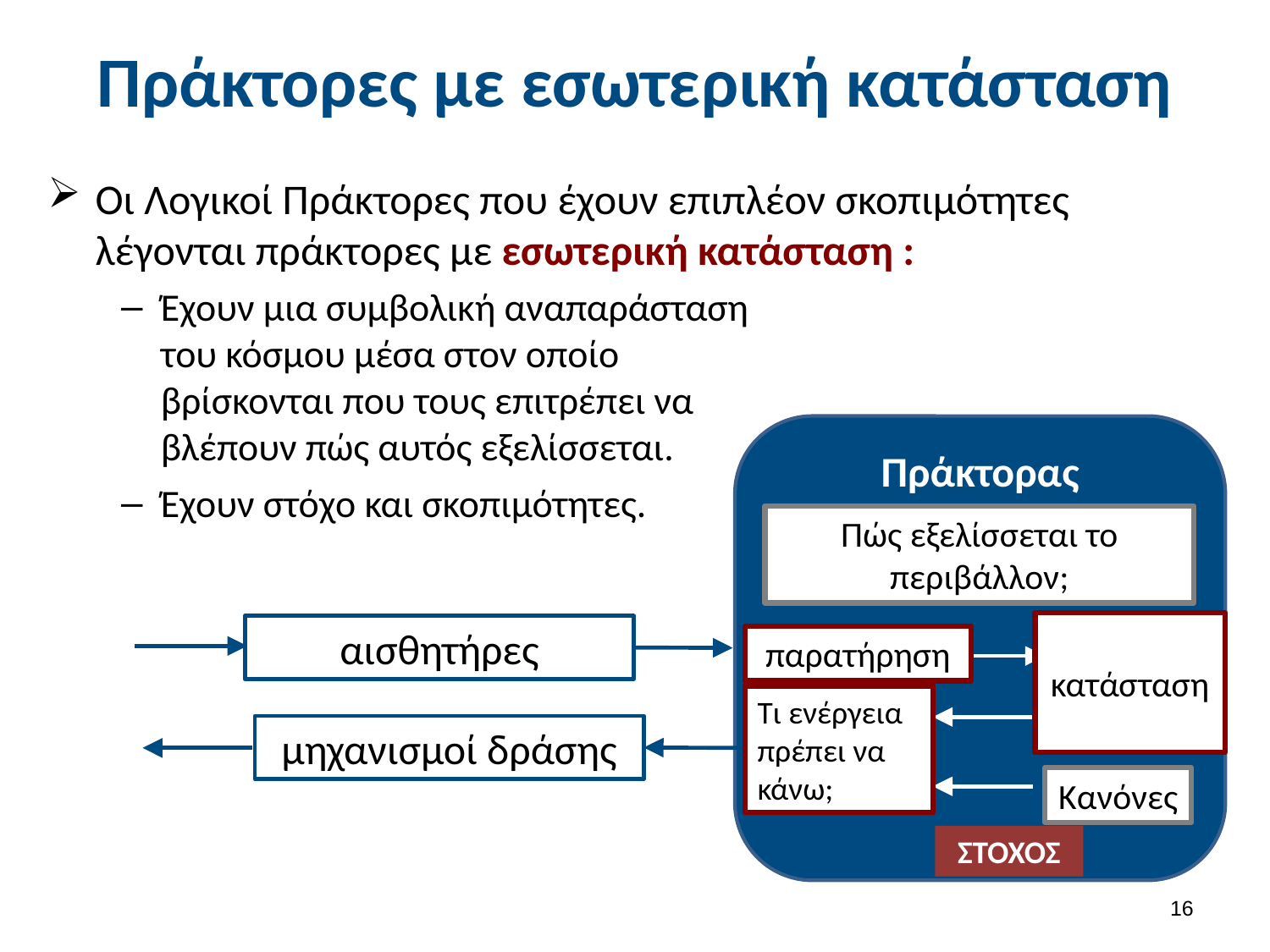

# Πράκτορες με εσωτερική κατάσταση
Οι Λογικοί Πράκτορες που έχουν επιπλέον σκοπιμότητες λέγονται πράκτορες με εσωτερική κατάσταση :

Έχουν μια συμβολική αναπαράσταση του κόσμου μέσα στον οποίο βρίσκονται που τους επιτρέπει να βλέπουν πώς αυτός εξελίσσεται.
Έχουν στόχο και σκοπιμότητες.

Πράκτορας
Πώς εξελίσσεται το περιβάλλον;

κατάσταση

αισθητήρες
παρατήρηση
Τι ενέργεια πρέπει να κάνω;
μηχανισμοί δράσης
Κανόνες
ΣΤΟΧΟΣ
16